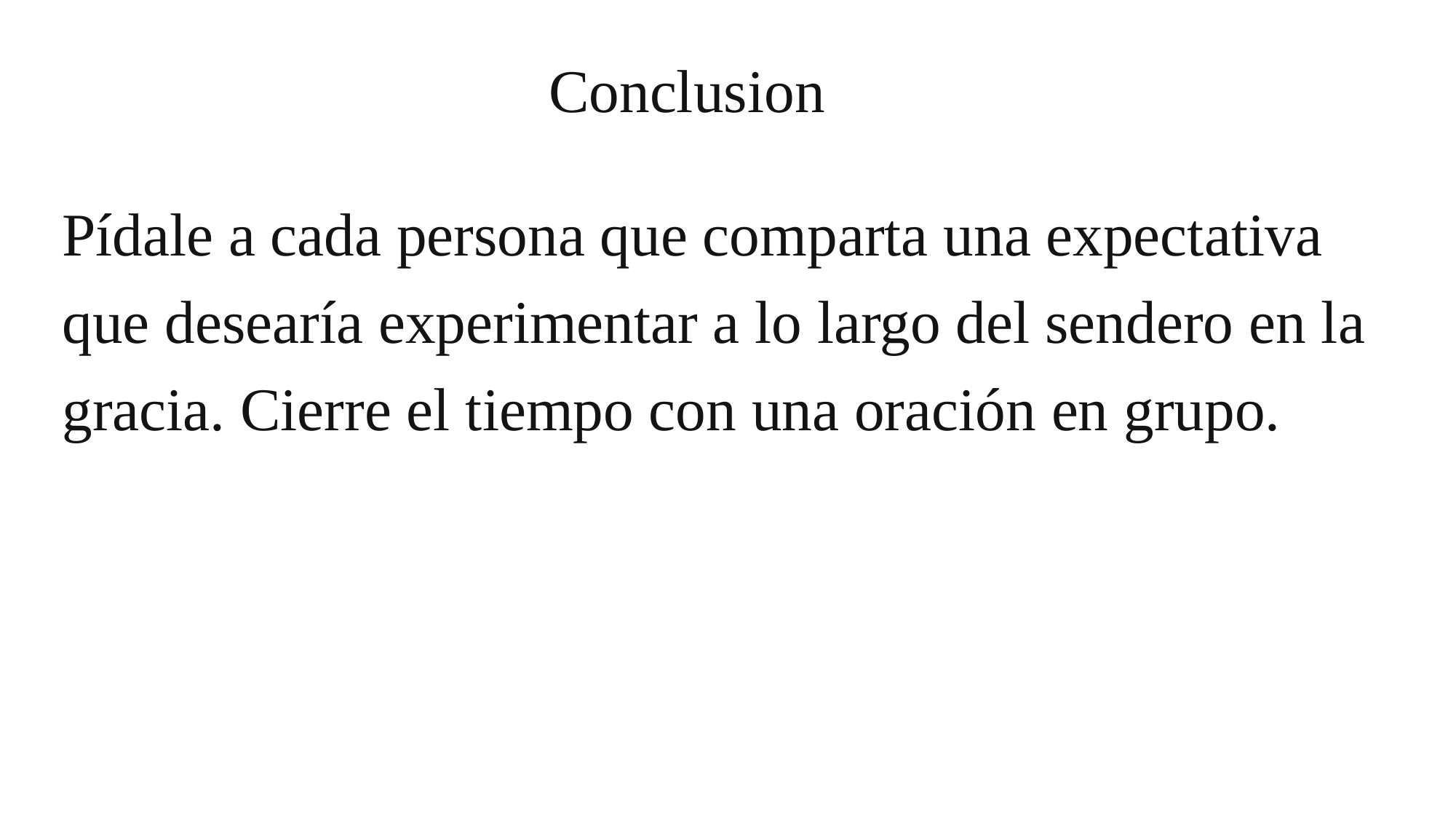

# Conclusion
Pídale a cada persona que comparta una expectativa que desearía experimentar a lo largo del sendero en la gracia. Cierre el tiempo con una oración en grupo.